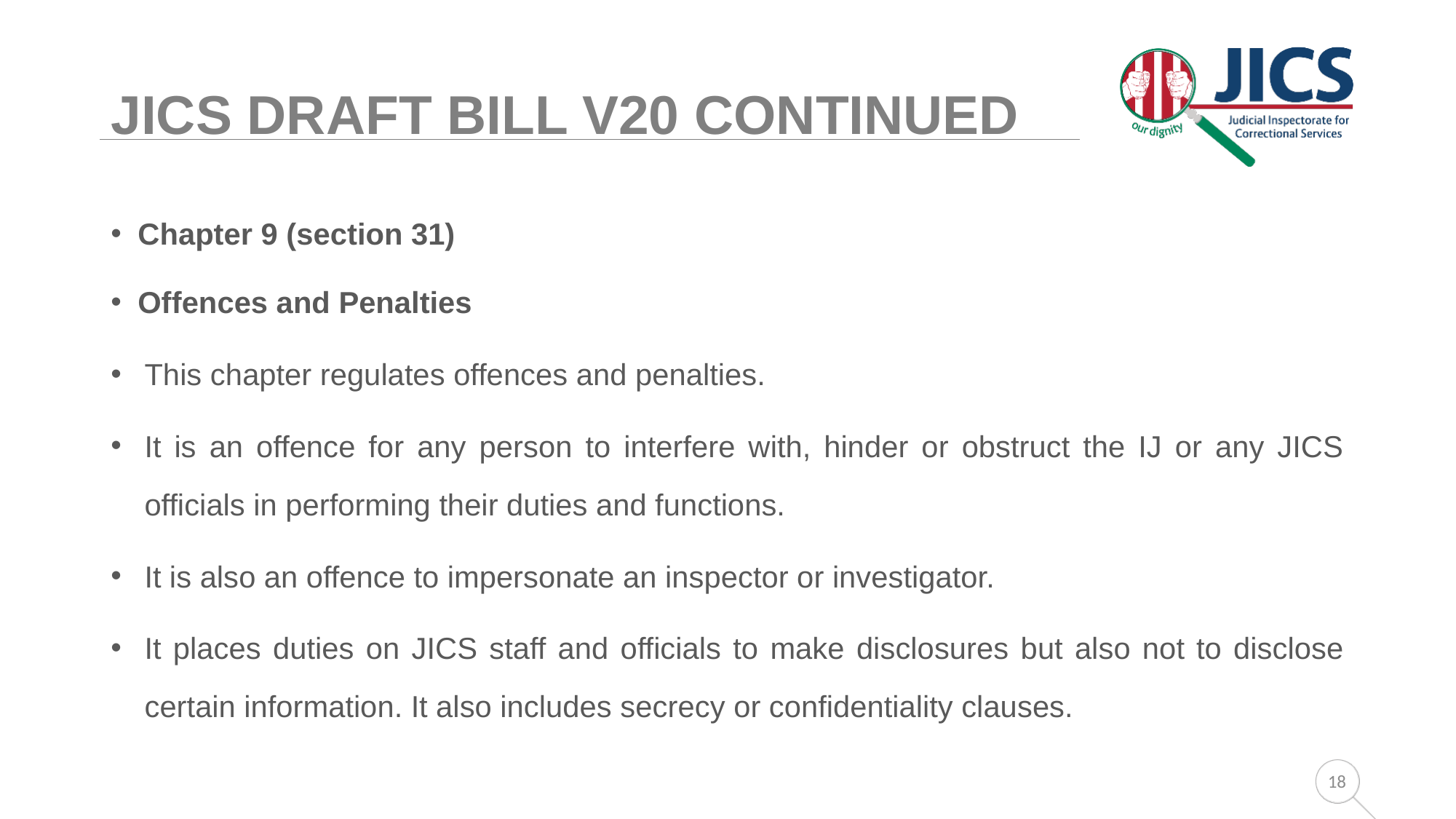

# JICS DRAFT BILL V20 CONTINUED
Chapter 9 (section 31)
Offences and Penalties
This chapter regulates offences and penalties.
It is an offence for any person to interfere with, hinder or obstruct the IJ or any JICS officials in performing their duties and functions.
It is also an offence to impersonate an inspector or investigator.
It places duties on JICS staff and officials to make disclosures but also not to disclose certain information. It also includes secrecy or confidentiality clauses.

18